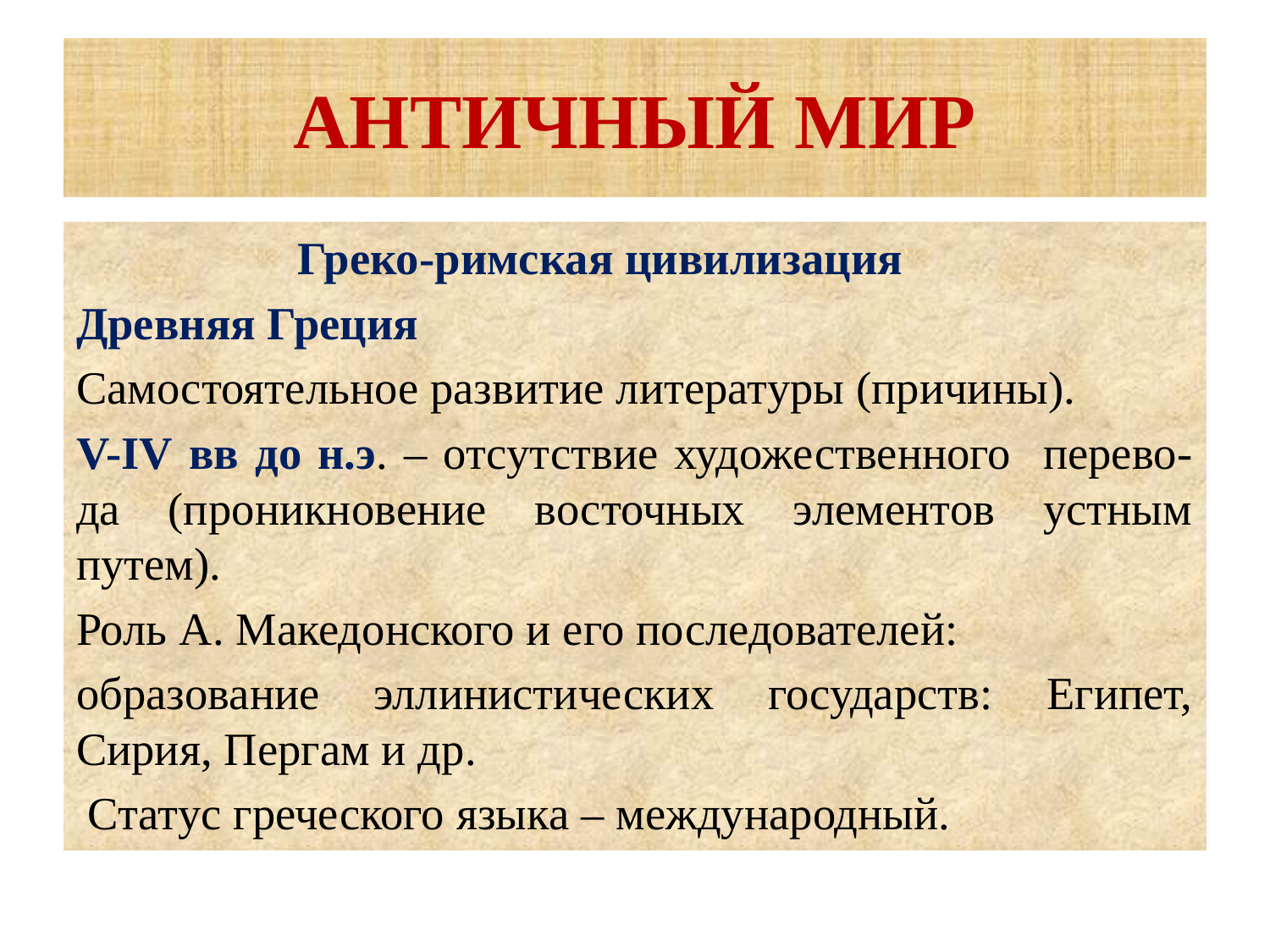

# АНТИЧНЫЙ МИР
                   Греко-римская цивилизация
Древняя Греция
Самостоятельное развитие литературы (причины).
V-IV вв до н.э. – отсутствие художественного  перево-да (проникновение восточных элементов устным путем).
Роль А. Македонского и его последователей:
образование эллинистических государств: Египет, Сирия, Пергам и др.
 Статус греческого языка – международный.